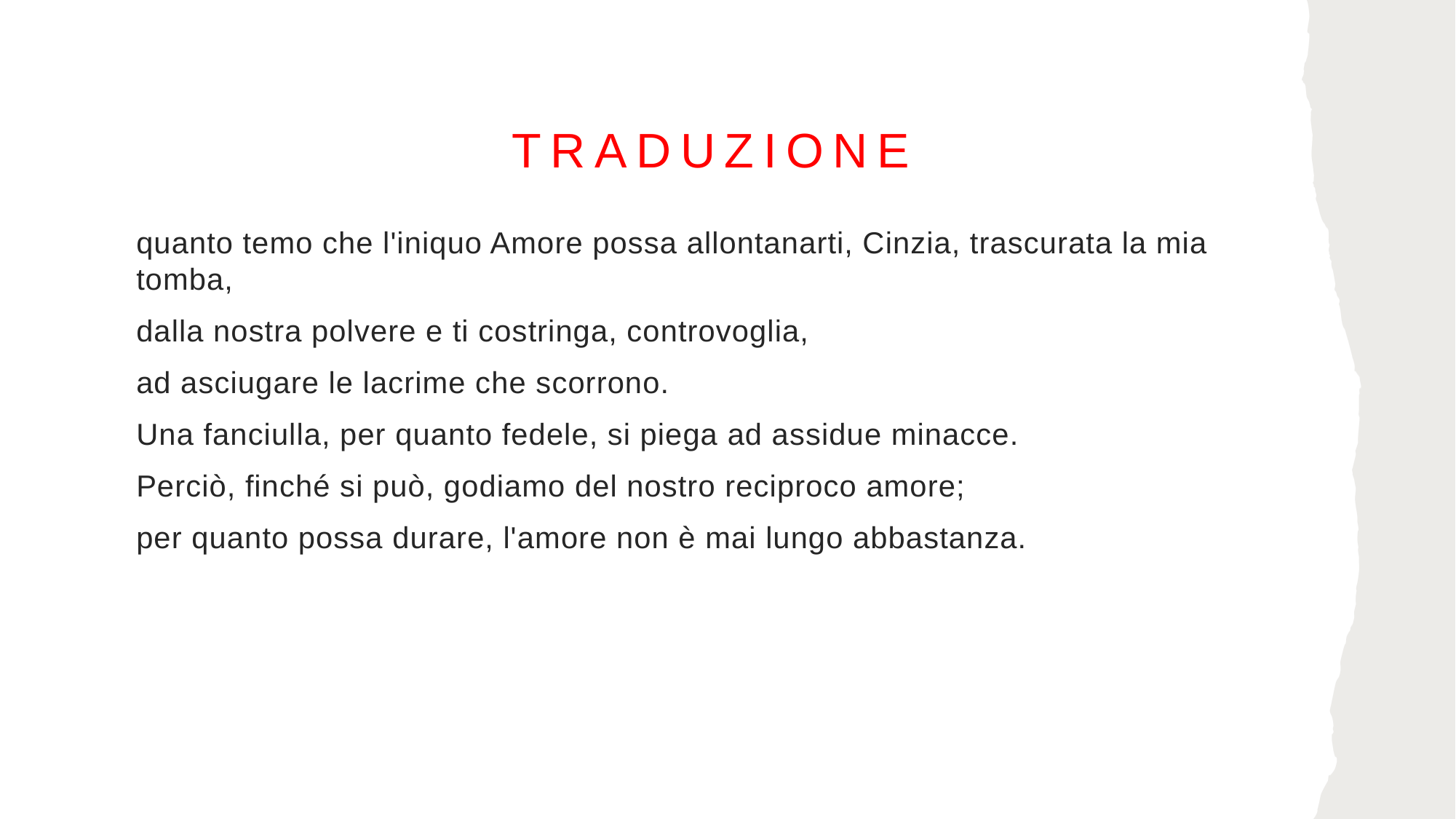

# Traduzione
quanto temo che l'iniquo Amore possa allontanarti, Cinzia, trascurata la mia tomba,
dalla nostra polvere e ti costringa, controvoglia,
ad asciugare le lacrime che scorrono.
Una fanciulla, per quanto fedele, si piega ad assidue minacce.
Perciò, finché si può, godiamo del nostro reciproco amore;
per quanto possa durare, l'amore non è mai lungo abbastanza.